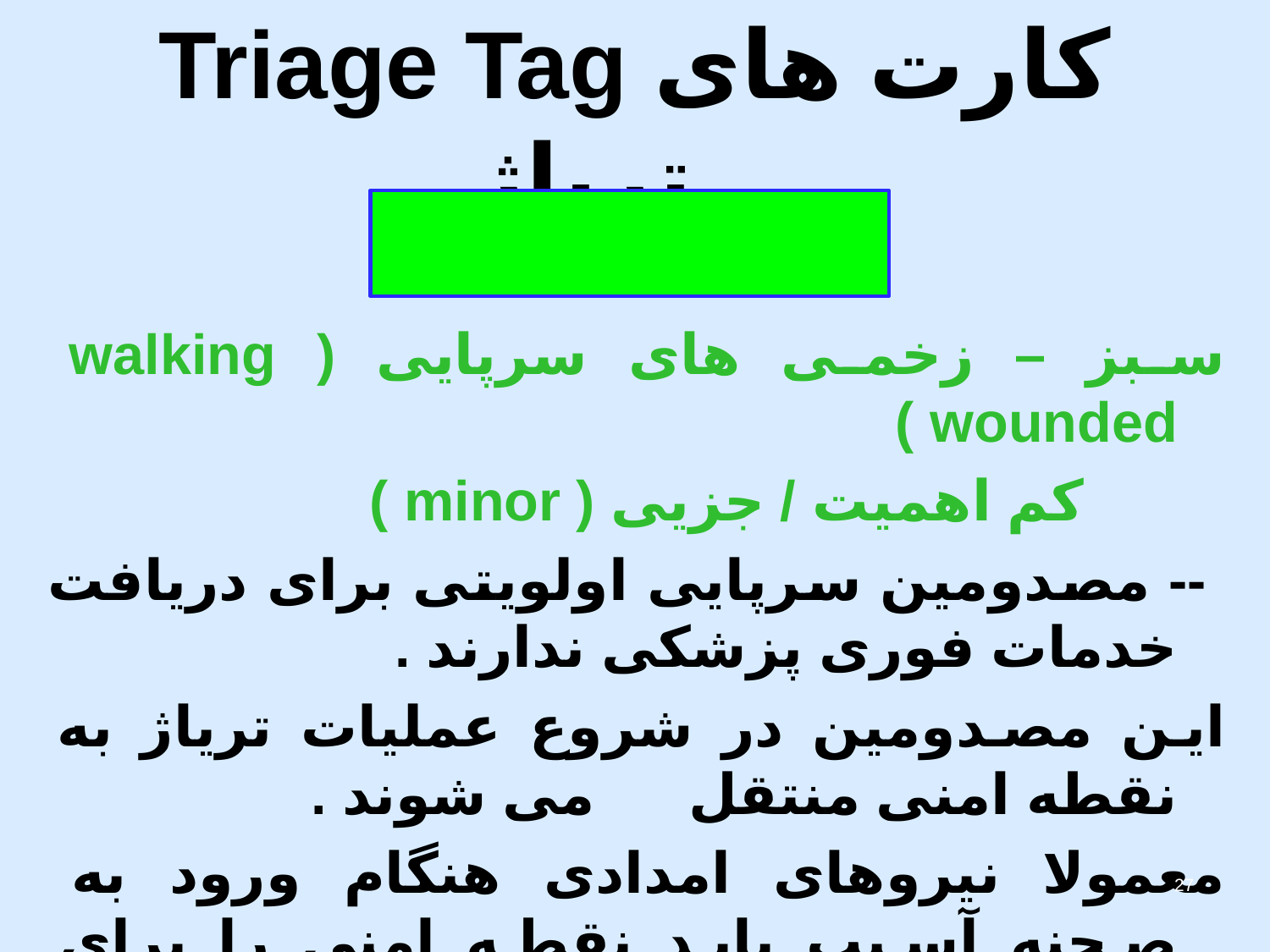

# Triage Tag کارت های تریاژ

سبز – زخمی های سرپایی ( walking wounded )
         کم اهمیت / جزیی ( minor )
 -- مصدومین سرپایی اولویتی برای دریافت خدمات فوری پزشکی ندارند .
این مصدومین در شروع عملیات تریاژ به نقطه امنی منتقل      می شوند .
معمولا نیروهای امدادی هنگام ورود به صحنه آسیب باید نقطه امنی را برای استقرار این افراد شناسایی کنند
27